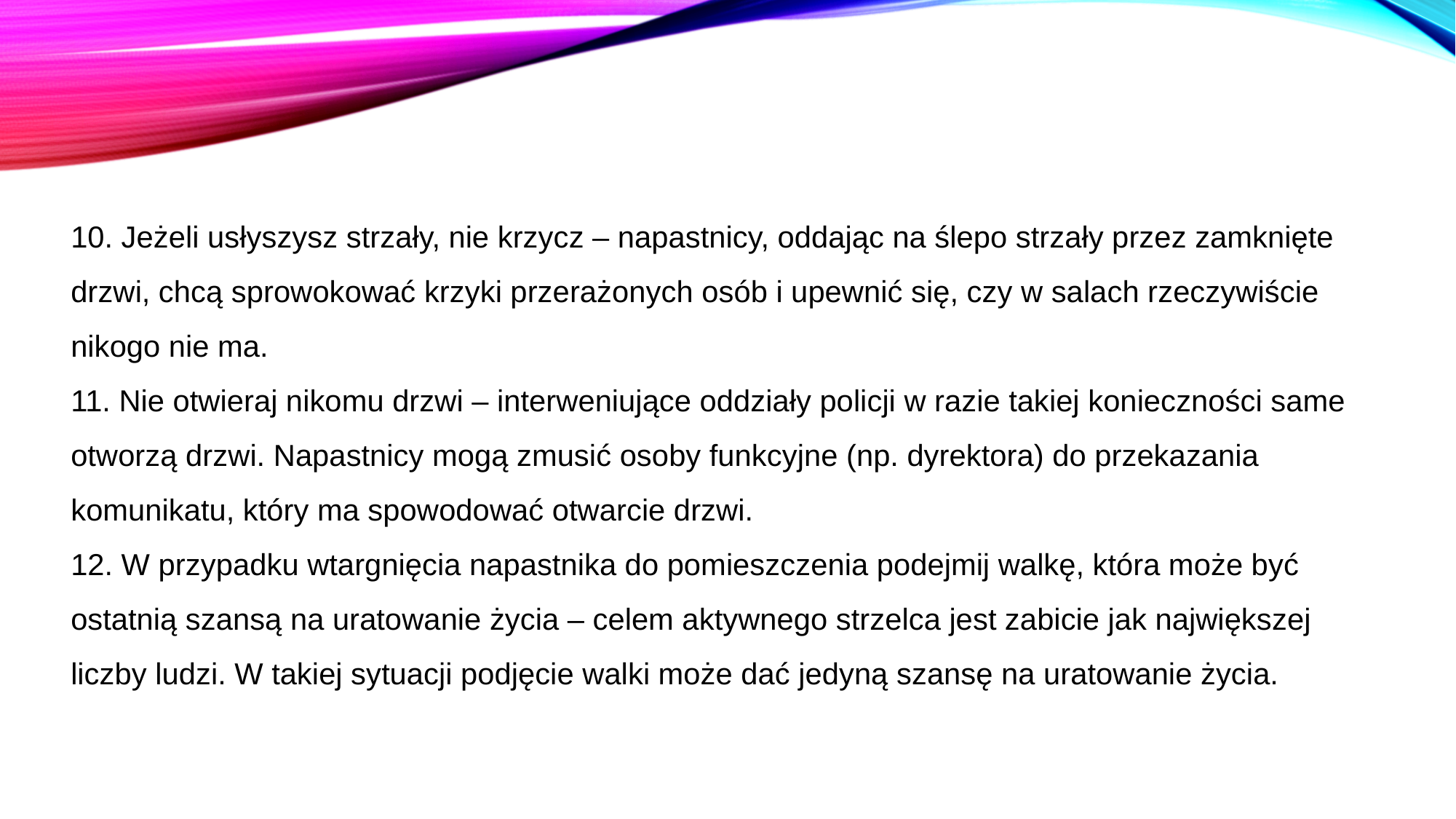

10. Jeżeli usłyszysz strzały, nie krzycz – napastnicy, oddając na ślepo strzały przez zamknięte drzwi, chcą sprowokować krzyki przerażonych osób i upewnić się, czy w salach rzeczywiście nikogo nie ma.
11. Nie otwieraj nikomu drzwi – interweniujące oddziały policji w razie takiej konieczności same otworzą drzwi. Napastnicy mogą zmusić osoby funkcyjne (np. dyrektora) do przekazania komunikatu, który ma spowodować otwarcie drzwi.
12. W przypadku wtargnięcia napastnika do pomieszczenia podejmij walkę, która może być ostatnią szansą na uratowanie życia – celem aktywnego strzelca jest zabicie jak największej liczby ludzi. W takiej sytuacji podjęcie walki może dać jedyną szansę na uratowanie życia.